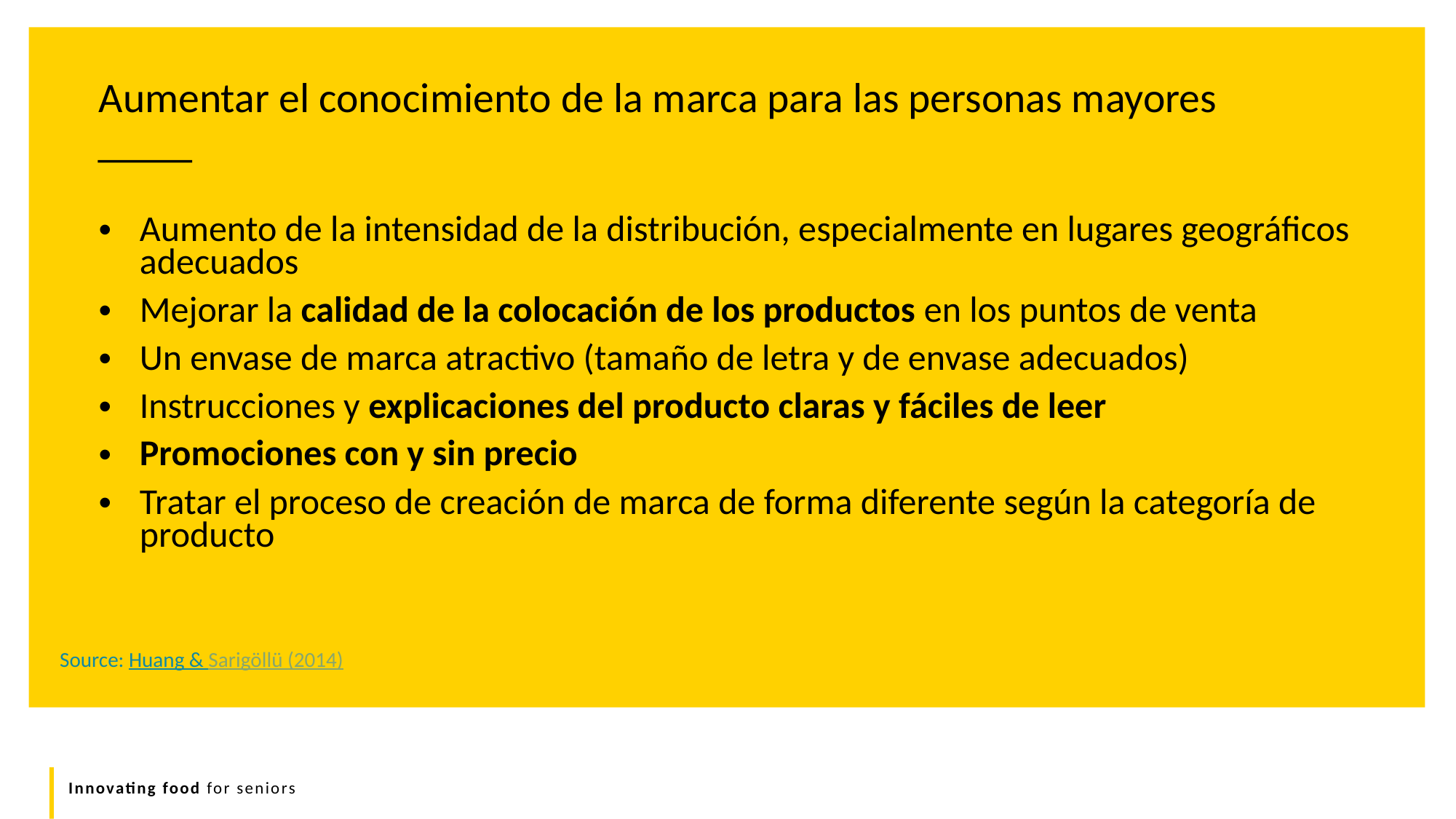

Aumentar el conocimiento de la marca para las personas mayores
Aumento de la intensidad de la distribución, especialmente en lugares geográficos adecuados
Mejorar la calidad de la colocación de los productos en los puntos de venta
Un envase de marca atractivo (tamaño de letra y de envase adecuados)
Instrucciones y explicaciones del producto claras y fáciles de leer
Promociones con y sin precio
Tratar el proceso de creación de marca de forma diferente según la categoría de producto
Source: Huang & Sarigöllü (2014)